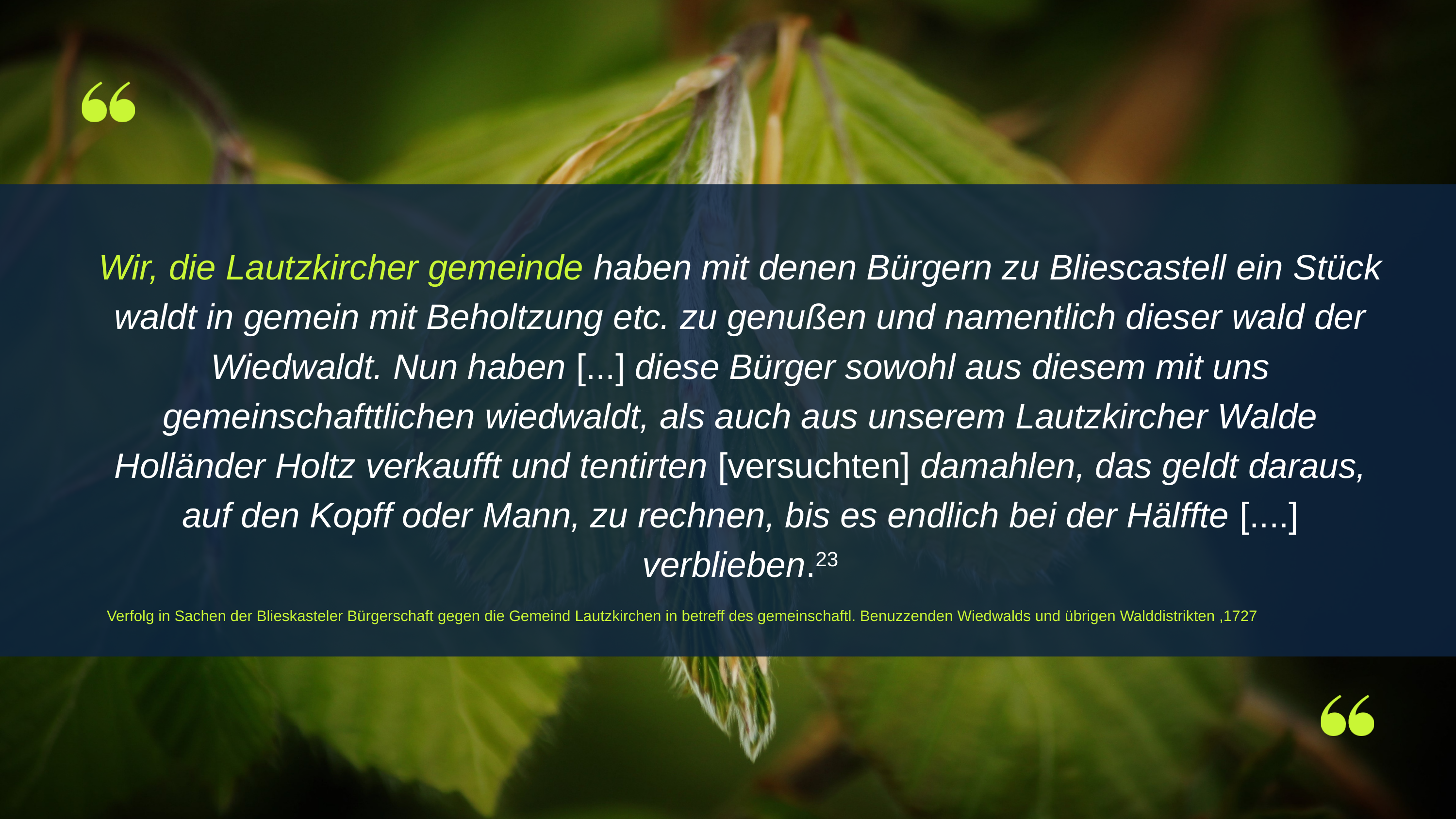

Wir, die Lautzkircher gemeinde haben mit denen Bürgern zu Bliescastell ein Stück waldt in gemein mit Beholtzung etc. zu genußen und namentlich dieser wald der Wiedwaldt. Nun haben [...] diese Bürger sowohl aus diesem mit uns gemeinschafttlichen wiedwaldt, als auch aus unserem Lautzkircher Walde Holländer Holtz verkaufft und tentirten [versuchten] damahlen, das geldt daraus, auf den Kopff oder Mann, zu rechnen, bis es endlich bei der Hälffte [....] verblieben.23
Verfolg in Sachen der Blieskasteler Bürgerschaft gegen die Gemeind Lautzkirchen in betreff des gemeinschaftl. Benuzzenden Wiedwalds und übrigen Walddistrikten ,1727